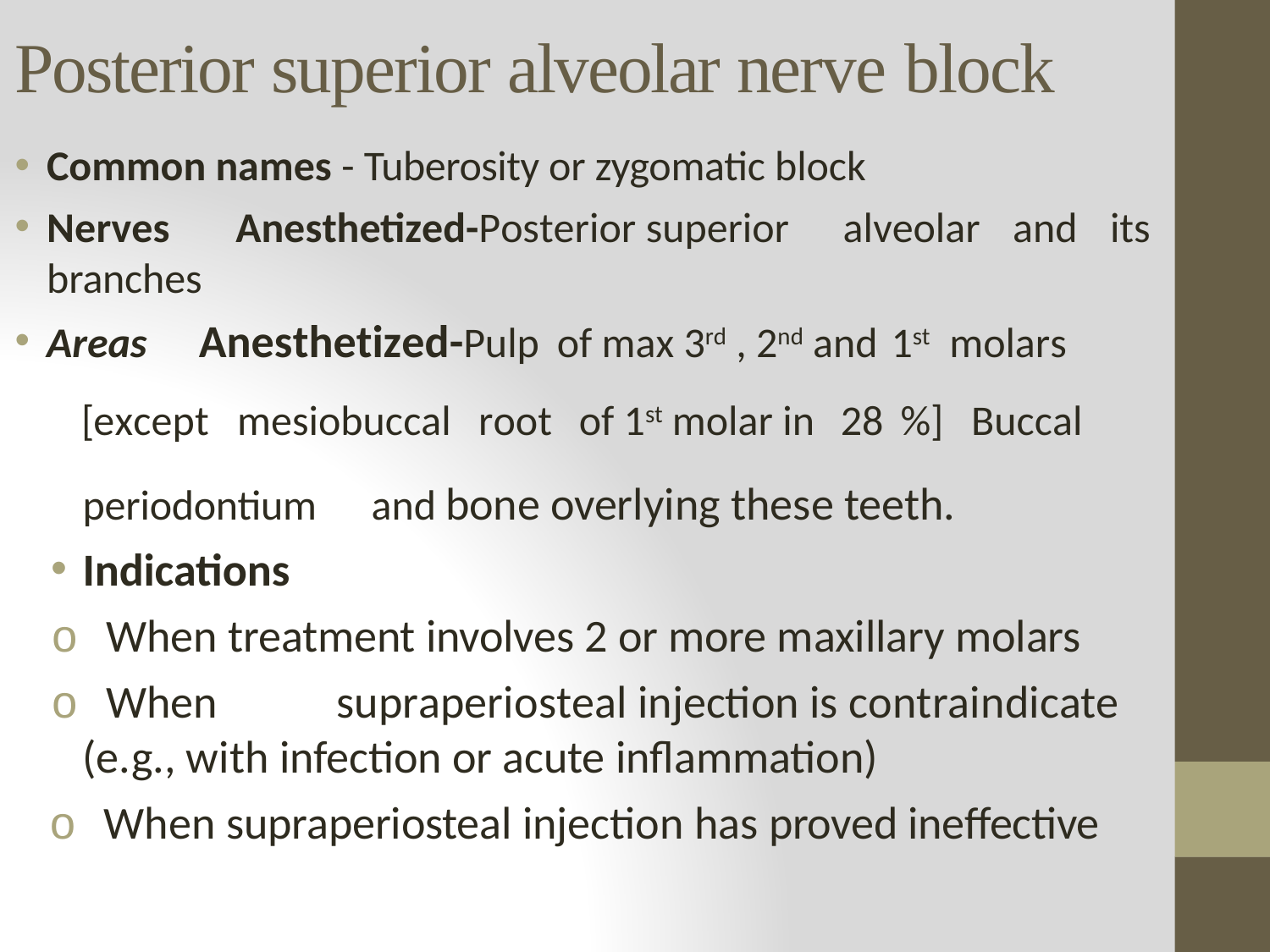

# Posterior superior alveolar nerve block
Common names - Tuberosity or zygomatic block
Nerves	Anesthetized-Posterior superior	alveolar	and	its
branches
Areas	Anesthetized-Pulp	of max 3rd , 2nd and	1st  molars
[except	mesiobuccal	root	of 1st molar in	28	%]	Buccal
periodontium	and bone overlying these teeth.
Indications
o When treatment involves 2 or more maxillary molars
o When	supraperiosteal injection is contraindicate (e.g., with infection or acute inflammation)
o When supraperiosteal injection has proved ineffective